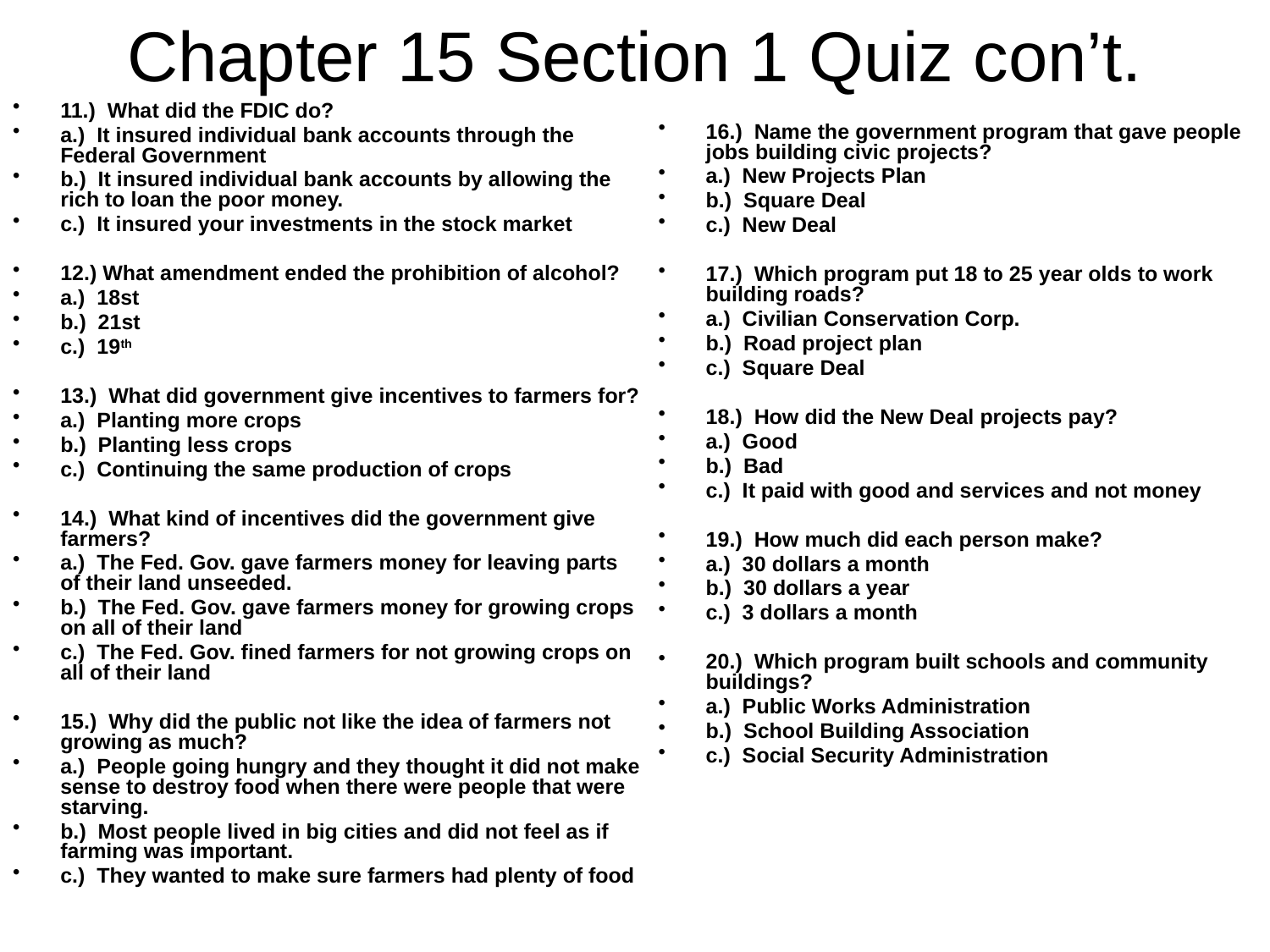

# Chapter 15 Section 1 Quiz con’t.
11.)  What did the FDIC do?
a.)  It insured individual bank accounts through the Federal Government
b.)  It insured individual bank accounts by allowing the rich to loan the poor money.
c.)  It insured your investments in the stock market

12.) What amendment ended the prohibition of alcohol?
a.)  18st
b.)  21st
c.)  19th

13.)  What did government give incentives to farmers for?
a.)  Planting more crops
b.)  Planting less crops
c.)  Continuing the same production of crops

14.)  What kind of incentives did the government give farmers?
a.)  The Fed. Gov. gave farmers money for leaving parts of their land unseeded.
b.)  The Fed. Gov. gave farmers money for growing crops on all of their land
c.)  The Fed. Gov. fined farmers for not growing crops on all of their land

15.)  Why did the public not like the idea of farmers not growing as much?
a.)  People going hungry and they thought it did not make sense to destroy food when there were people that were starving.
b.)  Most people lived in big cities and did not feel as if farming was important.
c.)  They wanted to make sure farmers had plenty of food
16.)  Name the government program that gave people jobs building civic projects?
a.)  New Projects Plan
b.)  Square Deal
c.)  New Deal

17.)  Which program put 18 to 25 year olds to work building roads?
a.)  Civilian Conservation Corp.
b.)  Road project plan
c.)  Square Deal

18.)  How did the New Deal projects pay?
a.)  Good
b.)  Bad
c.)  It paid with good and services and not money

19.)  How much did each person make?
a.)  30 dollars a month
b.)  30 dollars a year
c.)  3 dollars a month

20.)  Which program built schools and community buildings?
a.)  Public Works Administration
b.)  School Building Association
c.)  Social Security Administration